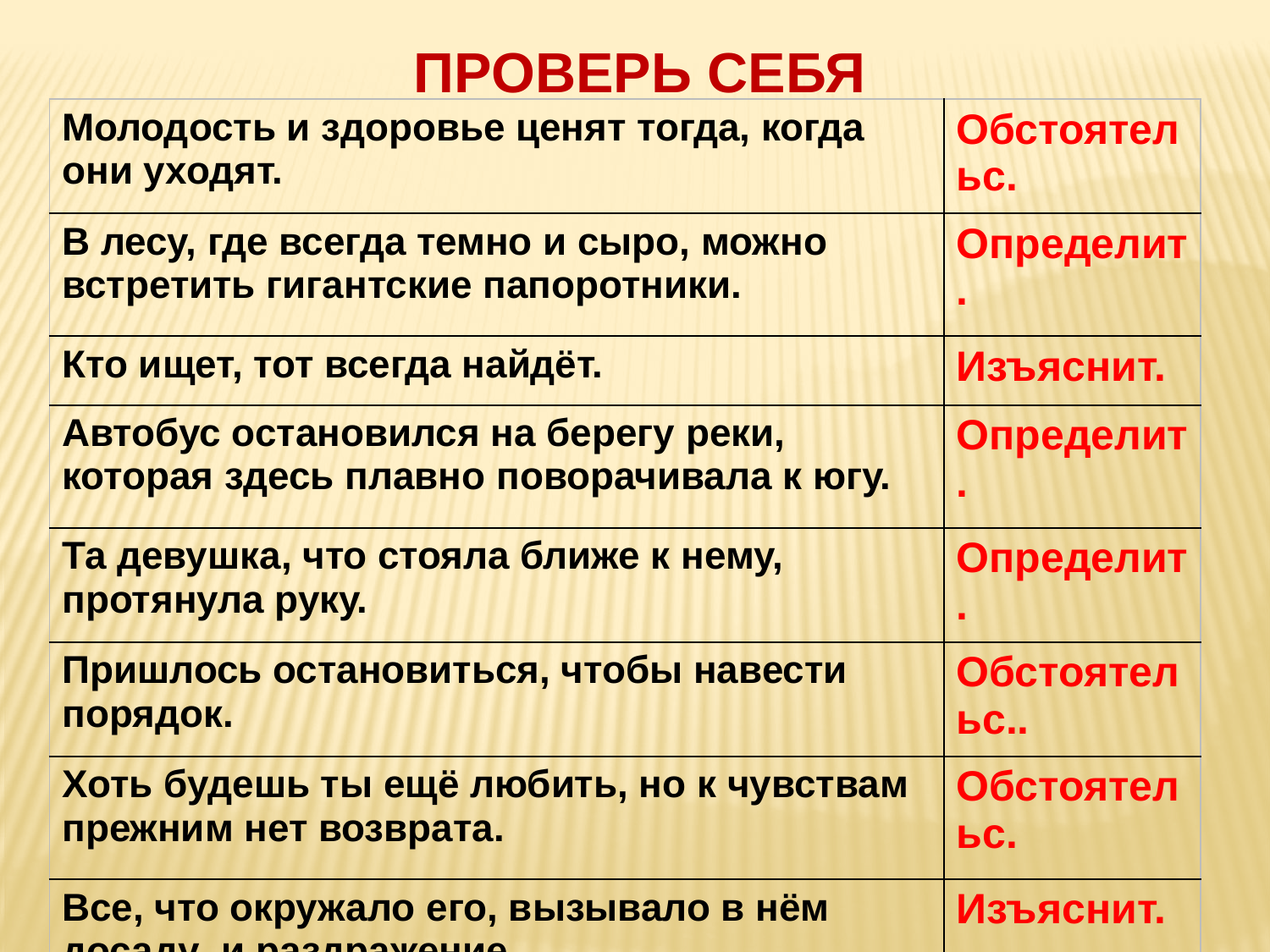

Проверь себя
| Молодость и здоровье ценят тогда, когда они уходят. | Обстоятельс. |
| --- | --- |
| В лесу, где всегда темно и сыро, можно встретить гигантские папоротники. | Определит. |
| Кто ищет, тот всегда найдёт. | Изъяснит. |
| Автобус остановился на берегу реки, которая здесь плавно поворачивала к югу. | Определит. |
| Та девушка, что стояла ближе к нему, протянула руку. | Определит. |
| Пришлось остановиться, чтобы навести порядок. | Обстоятельс.. |
| Хоть будешь ты ещё любить, но к чувствам прежним нет возврата. | Обстоятельс. |
| Все, что окружало его, вызывало в нём досаду и раздражение. | Изъяснит. |
| Я хотел узнать, когда выйдет очередной номер журнала. | Изъяснит. |